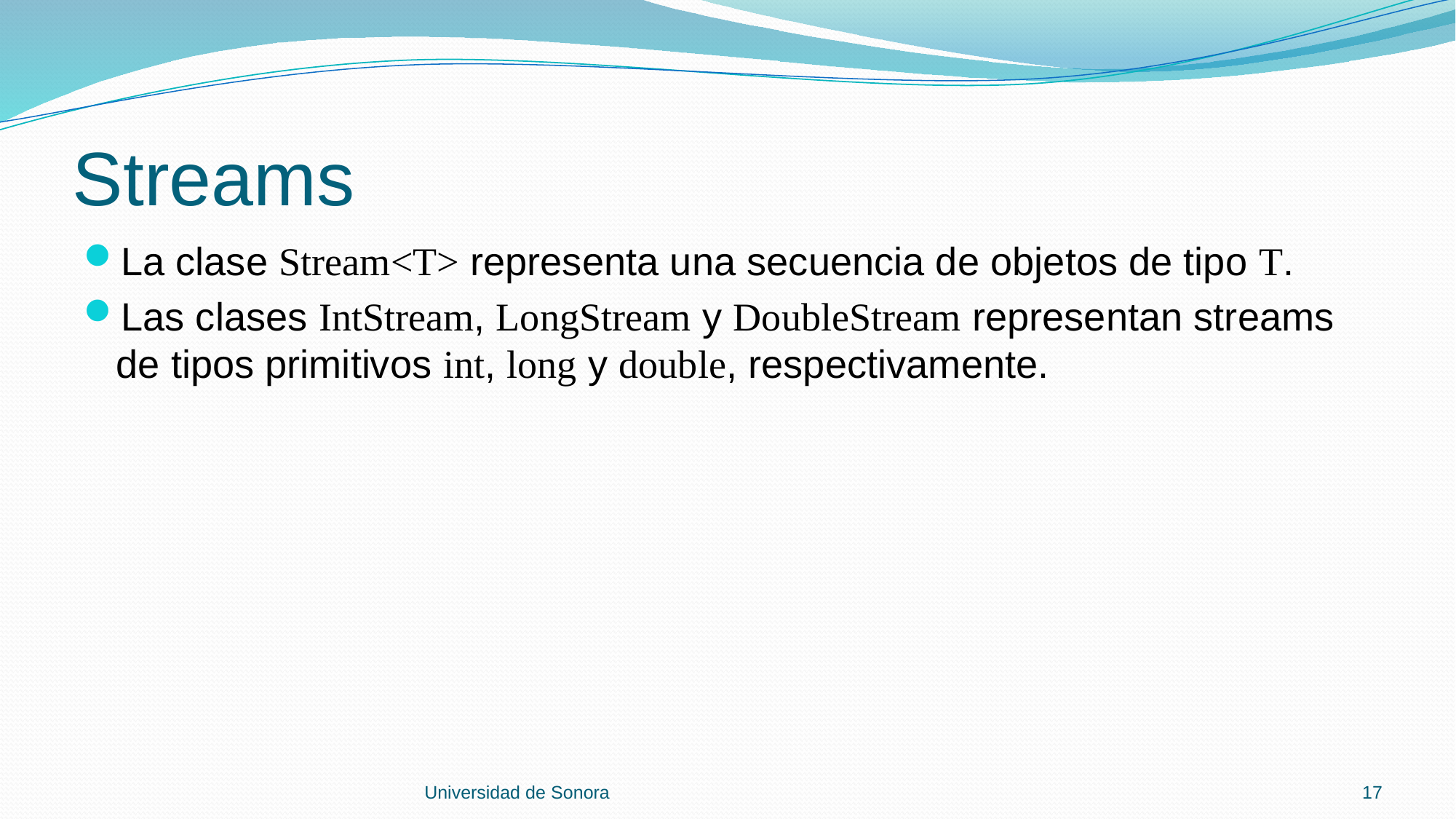

# Streams
La clase Stream<T> representa una secuencia de objetos de tipo T.
Las clases IntStream, LongStream y DoubleStream representan streams de tipos primitivos int, long y double, respectivamente.

Universidad de Sonora
17